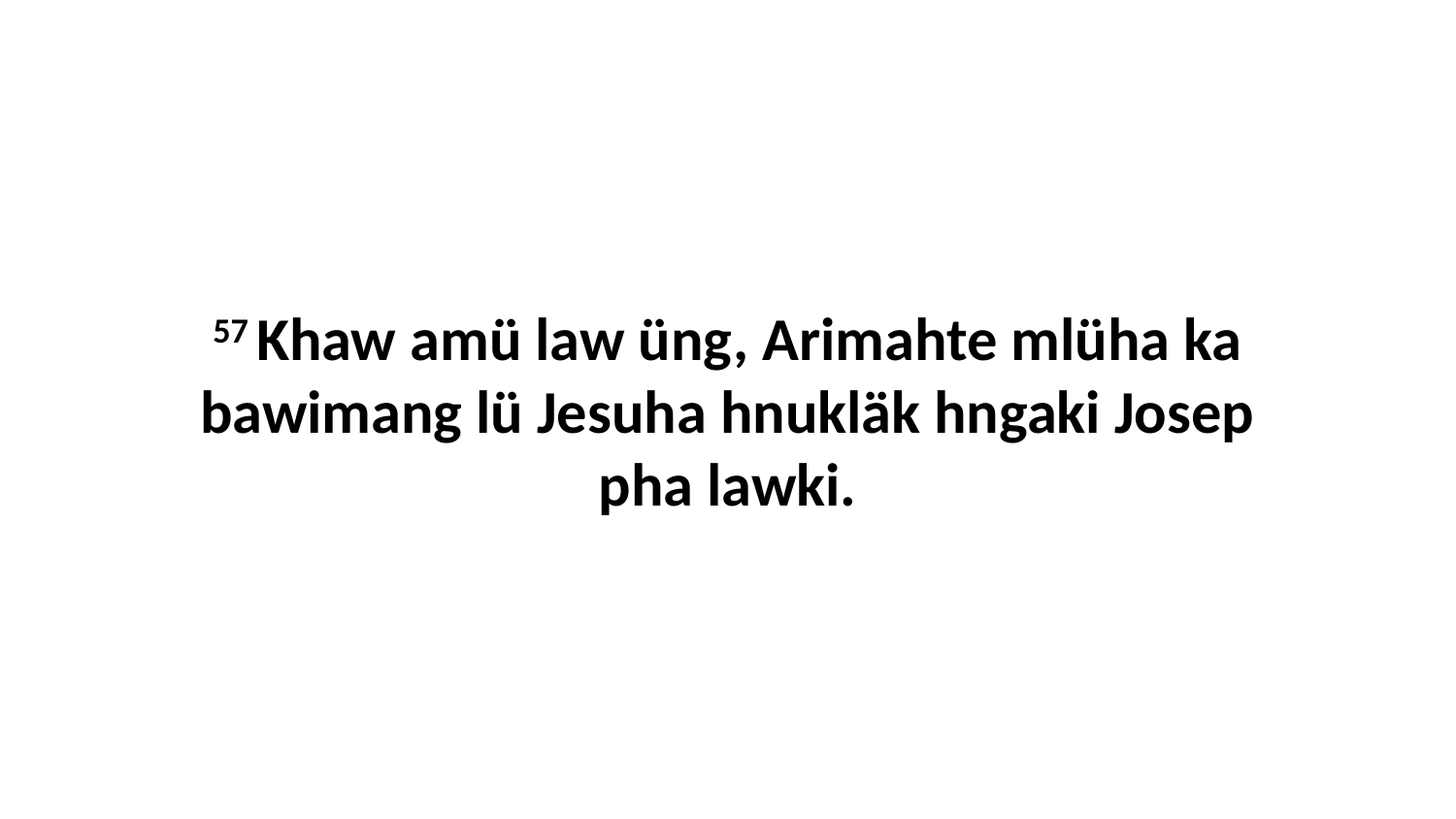

57 Khaw amü law üng, Arimahte mlüha ka bawimang lü Jesuha hnukläk hngaki Josep pha lawki.